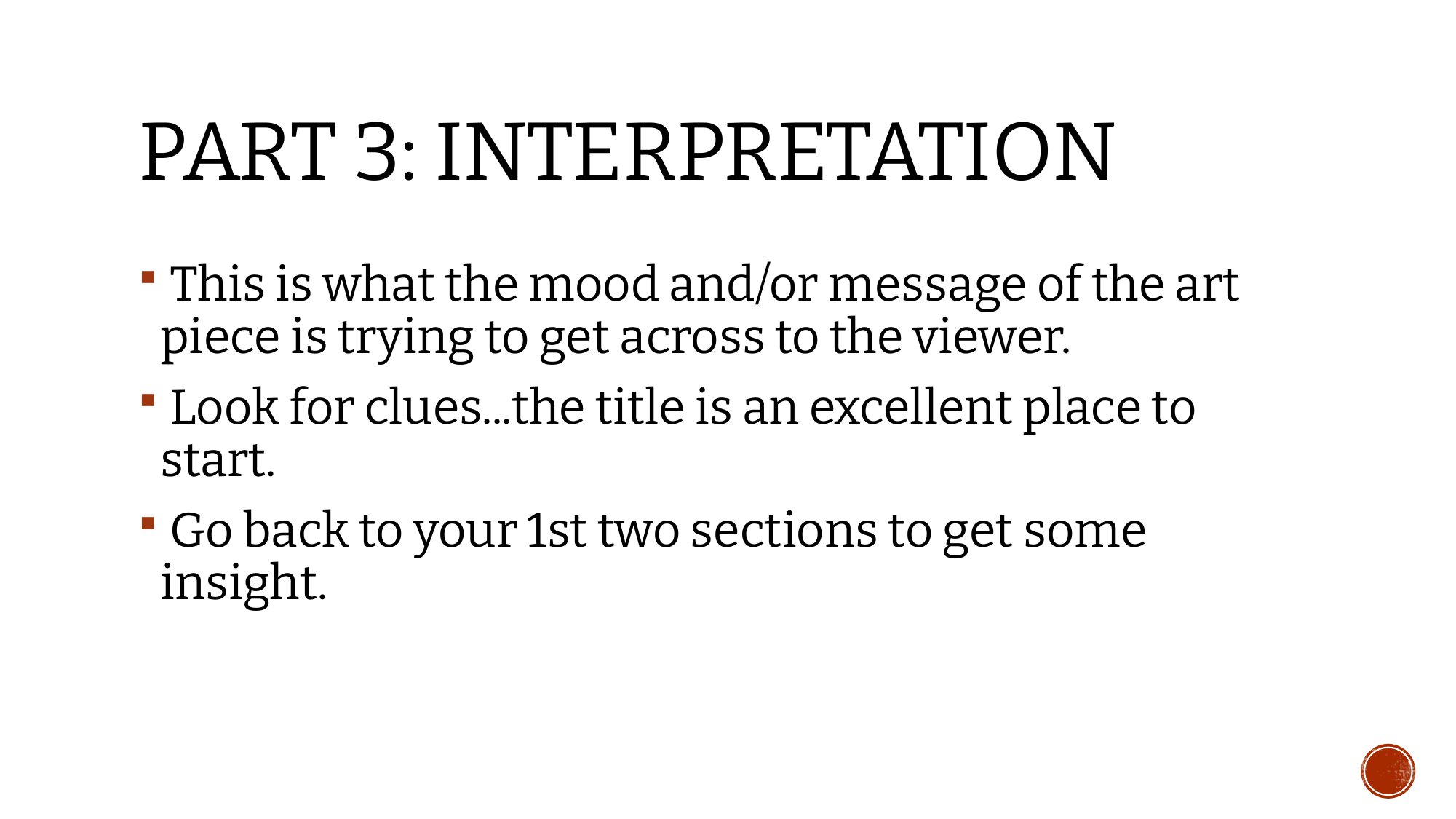

# Part 3: Interpretation
 This is what the mood and/or message of the art piece is trying to get across to the viewer.
 Look for clues...the title is an excellent place to start.
 Go back to your 1st two sections to get some insight.